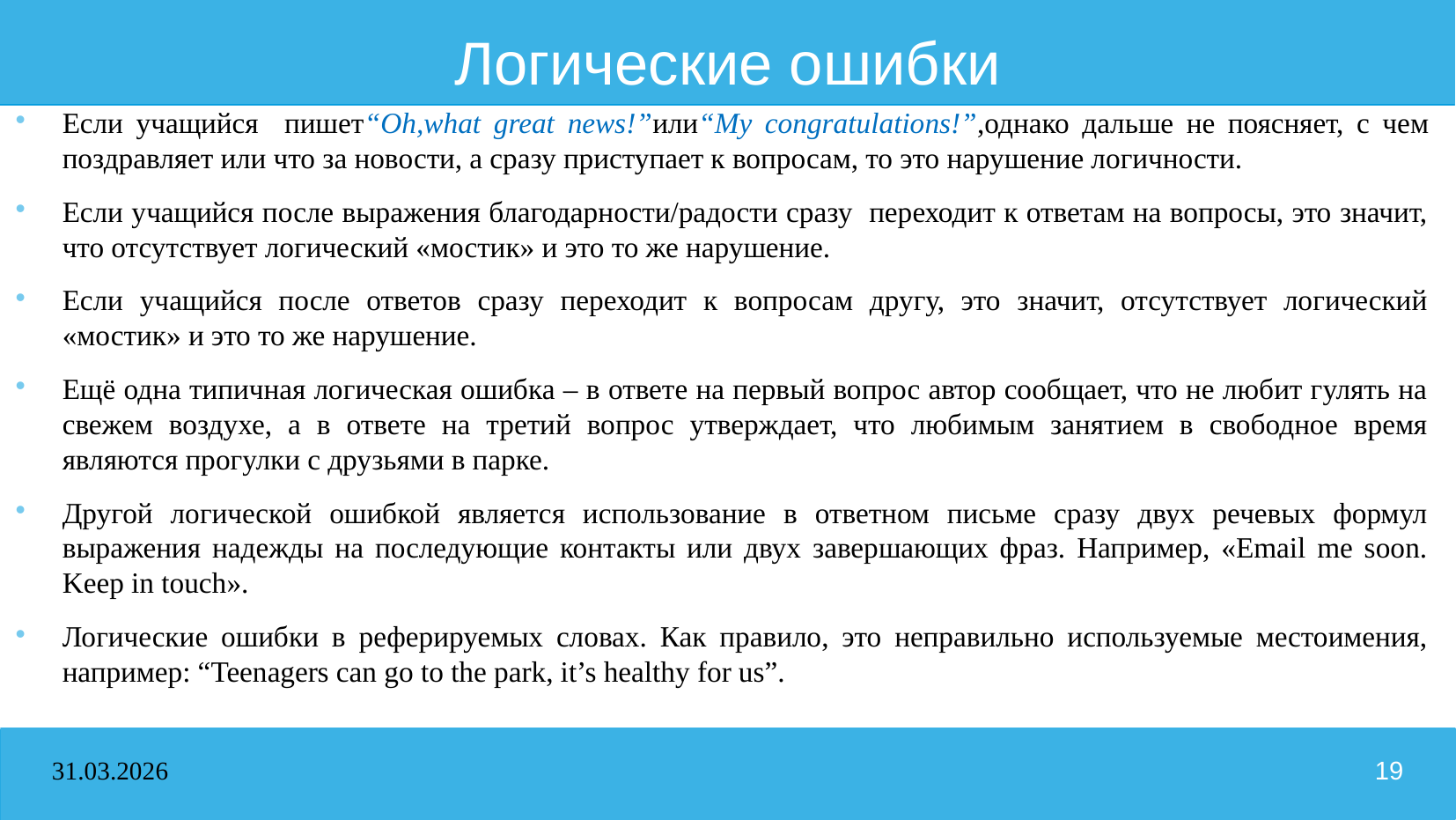

# Логические ошибки
Если учащийся  пишет“Oh,what great news!”или“My congratulations!”,однако дальше не поясняет, с чем поздравляет или что за новости, а сразу приступает к вопросам, то это нарушение логичности.
Если учащийся после выражения благодарности/радости сразу  переходит к ответам на вопросы, это значит, что отсутствует логический «мостик» и это то же нарушение.
Если учащийся после ответов сразу переходит к вопросам другу, это значит, отсутствует логический «мостик» и это то же нарушение.
Ещё одна типичная логическая ошибка – в ответе на первый вопрос автор сообщает, что не любит гулять на свежем воздухе, а в ответе на третий вопрос утверждает, что любимым занятием в свободное время являются прогулки с друзьями в парке.
Другой логической ошибкой является использование в ответном письме сразу двух речевых формул выражения надежды на последующие контакты или двух завершающих фраз. Например, «Email me soon. Keep in touch».
Логические ошибки в реферируемых словах. Как правило, это неправильно используемые местоимения, например: “Teenagers can go to the park, it’s healthy for us”.

31.03.2026
19